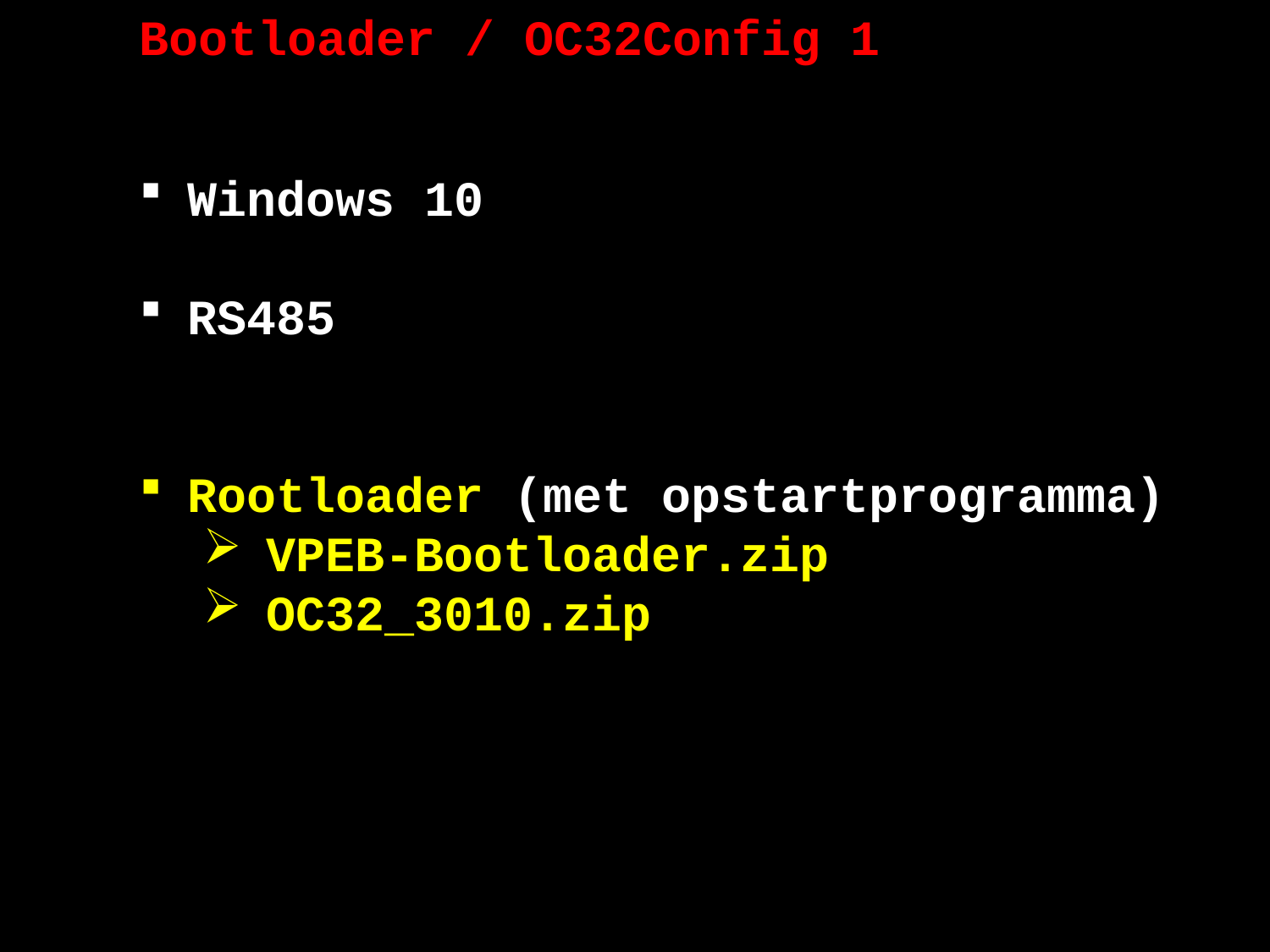

Bootloader / OC32Config 1

Windows 10

RS485

Rootloader (met opstartprogramma)
VPEB-Bootloader.zip
OC32_3010.zip